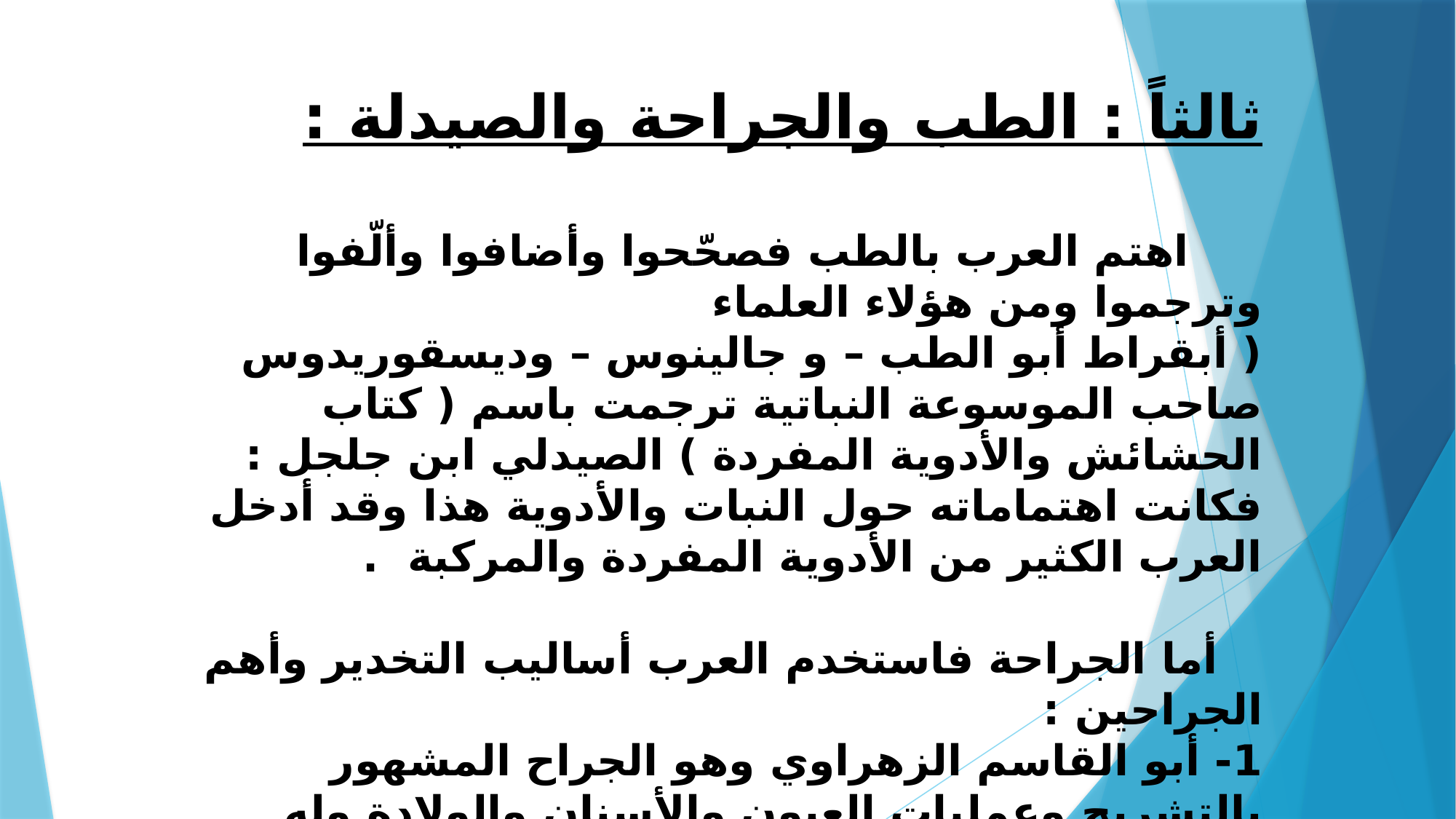

ثالثاً : الطب والجراحة والصيدلة :

     اهتم العرب بالطب فصحّحوا وأضافوا وألّفوا وترجموا ومن هؤلاء العلماء
( أبقراط أبو الطب – و جالينوس – وديسقوريدوس صاحب الموسوعة النباتية ترجمت باسم ( كتاب الحشائش والأدوية المفردة ) الصيدلي ابن جلجل : فكانت اهتماماته حول النبات والأدوية هذا وقد أدخل العرب الكثير من الأدوية المفردة والمركبة  .

   أما الجراحة فاستخدم العرب أساليب التخدير وأهم الجراحين :
1- أبو القاسم الزهراوي وهو الجراح المشهور بالتشريح وعمليات العيون والأسنان والولادة وله كتاب ( الجراحة ) و( التصريف لمن عجز عن التأليف )
ويعتبر أكبر جراحي العالم الإسلامي .